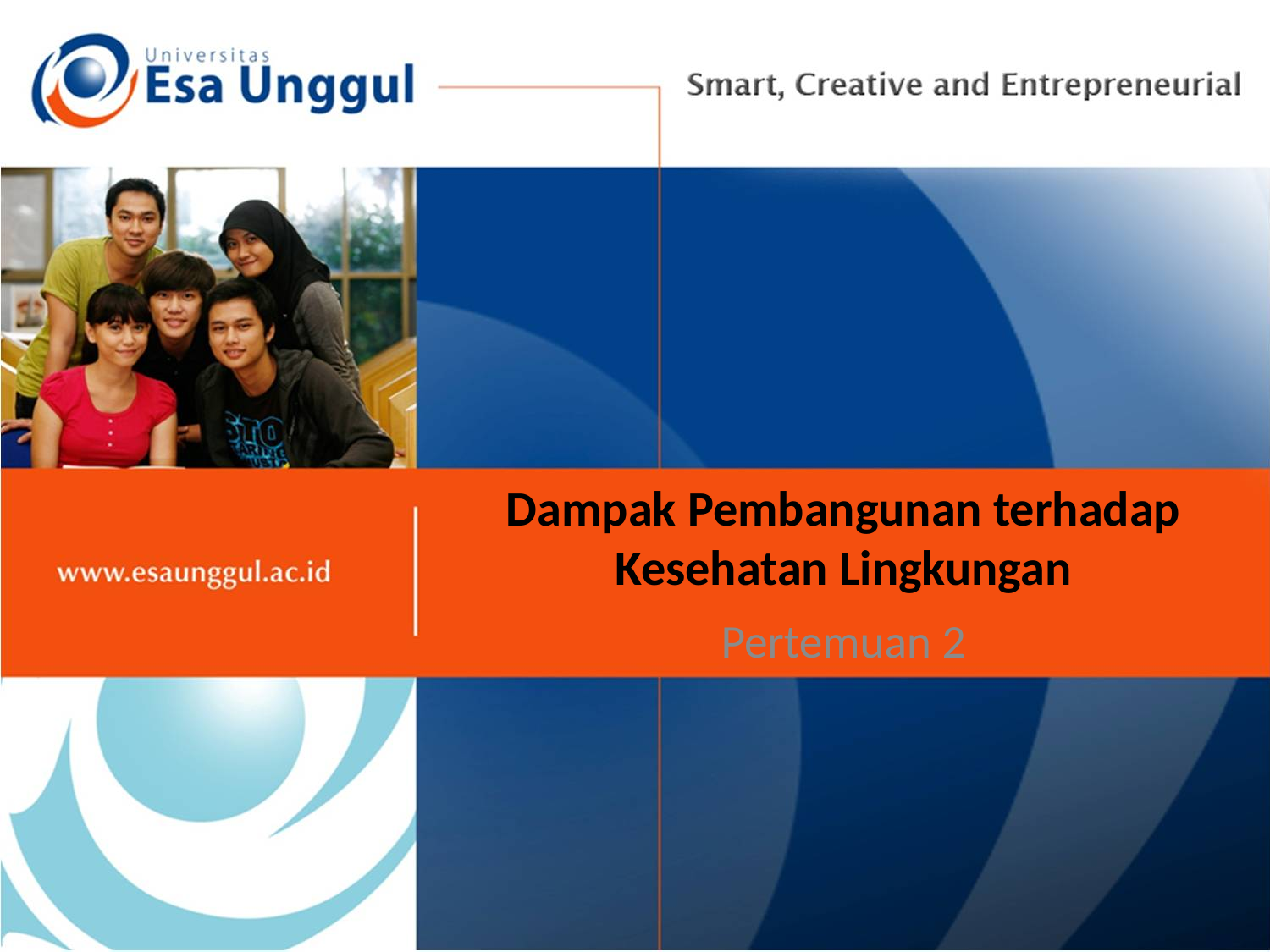

# Dampak Pembangunan terhadap Kesehatan Lingkungan
Pertemuan 2